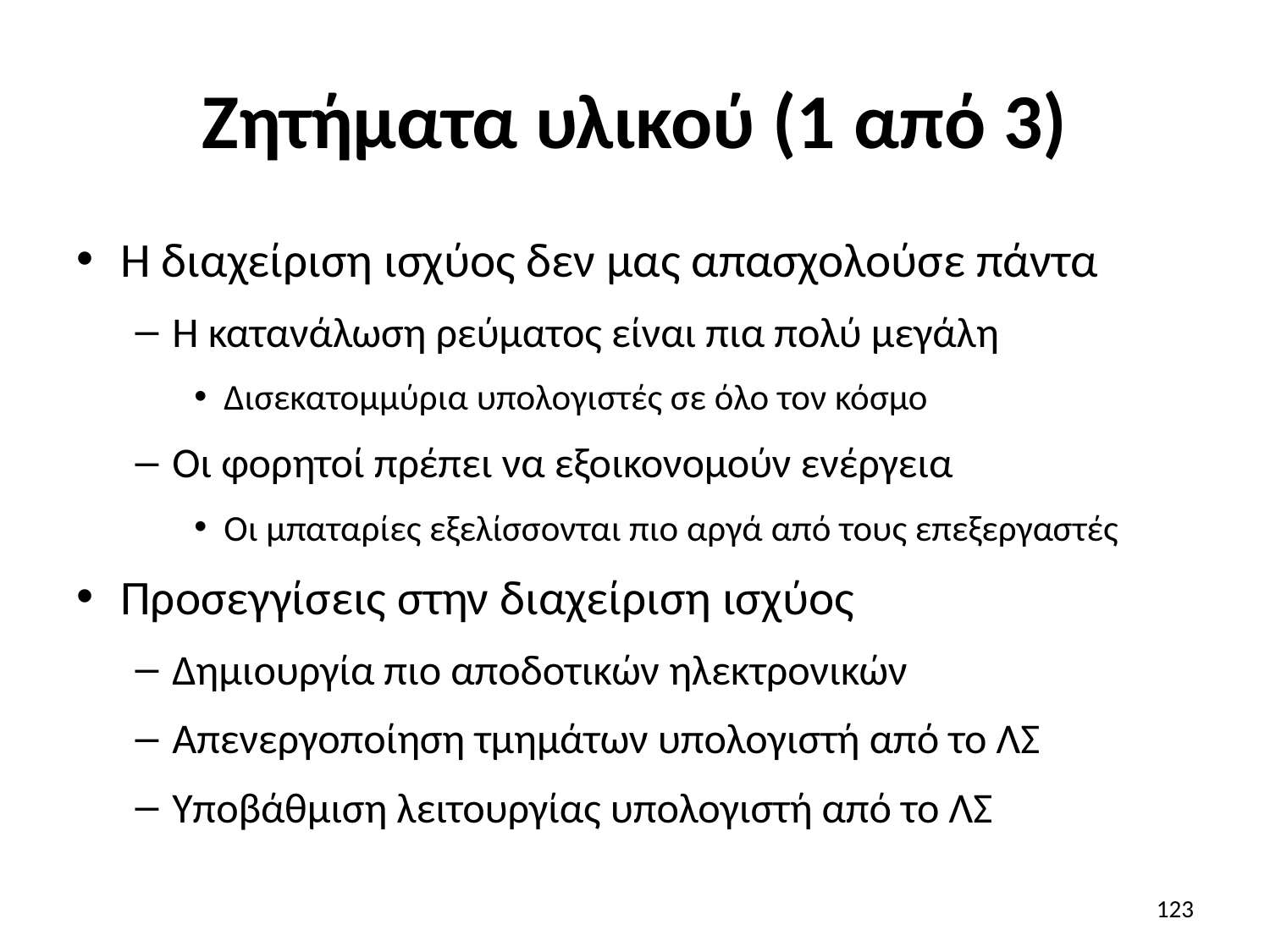

# Ζητήματα υλικού (1 από 3)
Η διαχείριση ισχύος δεν μας απασχολούσε πάντα
Η κατανάλωση ρεύματος είναι πια πολύ μεγάλη
Δισεκατομμύρια υπολογιστές σε όλο τον κόσμο
Οι φορητοί πρέπει να εξοικονομούν ενέργεια
Οι μπαταρίες εξελίσσονται πιο αργά από τους επεξεργαστές
Προσεγγίσεις στην διαχείριση ισχύος
Δημιουργία πιο αποδοτικών ηλεκτρονικών
Απενεργοποίηση τμημάτων υπολογιστή από το ΛΣ
Υποβάθμιση λειτουργίας υπολογιστή από το ΛΣ
123